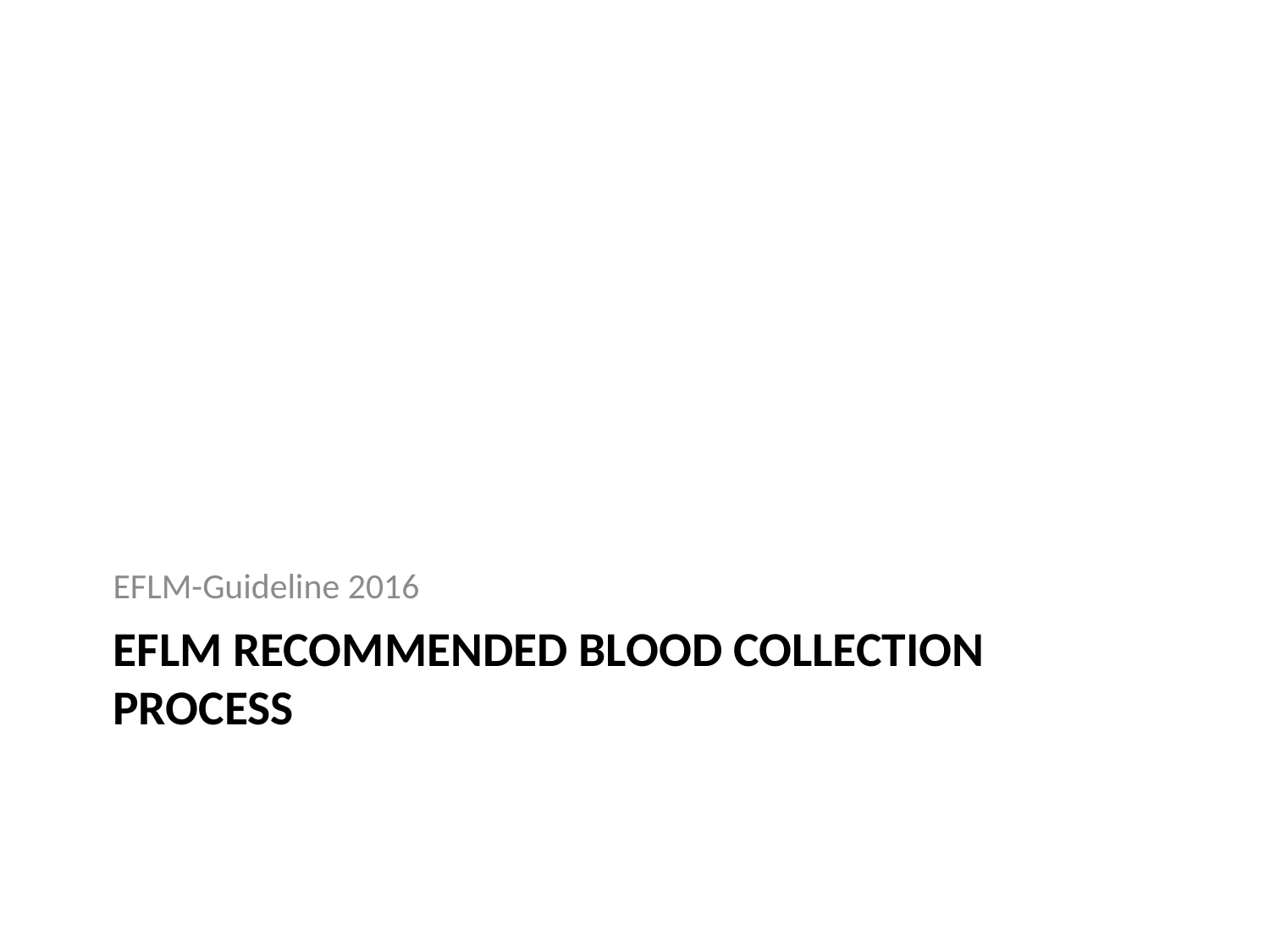

EFLM-Guideline 2016
# EFLM RECOMMENDED BLOOD COLLECTION PROCESS